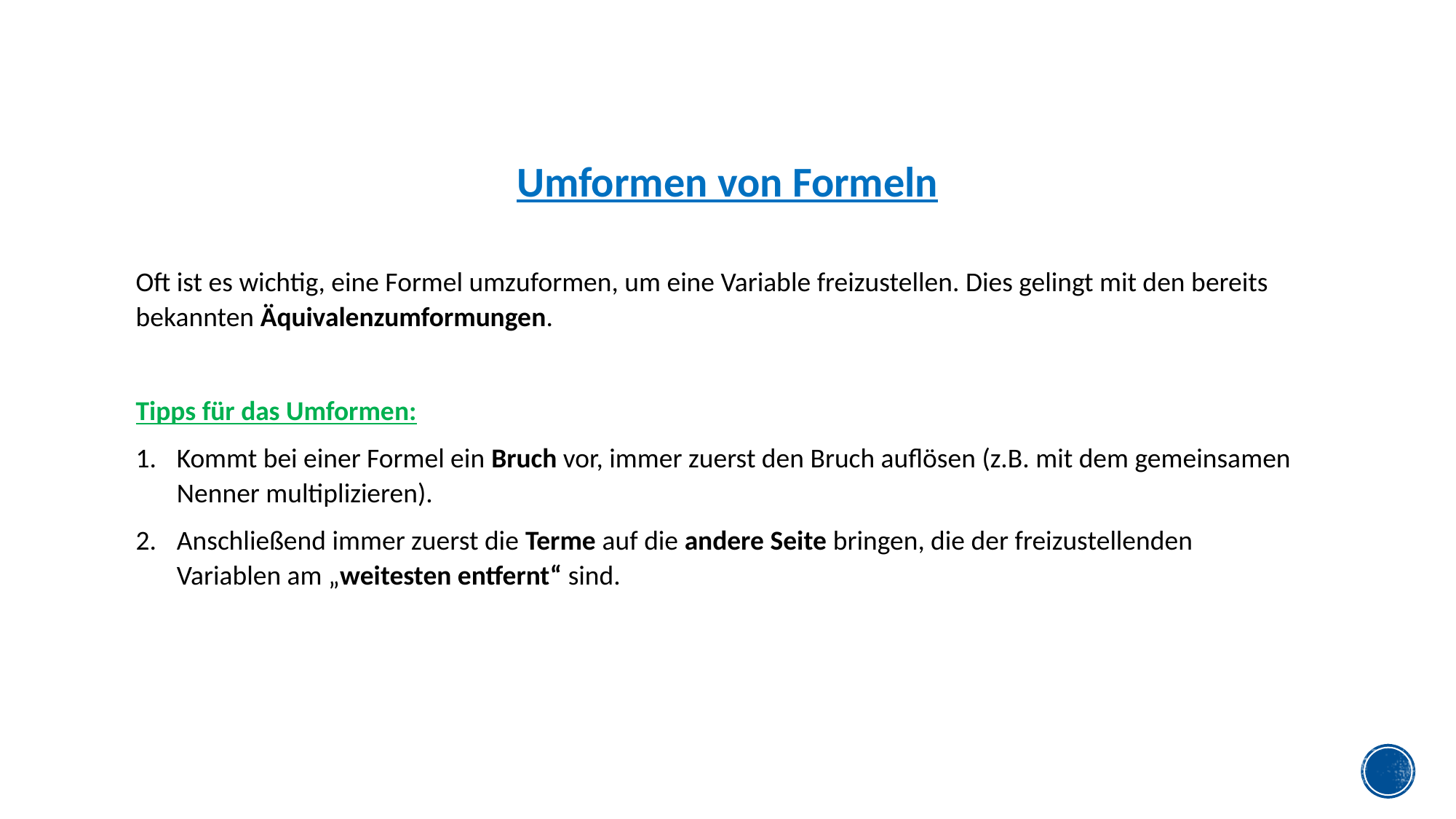

Umformen von Formeln
Oft ist es wichtig, eine Formel umzuformen, um eine Variable freizustellen. Dies gelingt mit den bereits bekannten Äquivalenzumformungen.

Tipps für das Umformen:
Kommt bei einer Formel ein Bruch vor, immer zuerst den Bruch auflösen (z.B. mit dem gemeinsamen Nenner multiplizieren).
Anschließend immer zuerst die Terme auf die andere Seite bringen, die der freizustellenden Variablen am „weitesten entfernt“ sind.